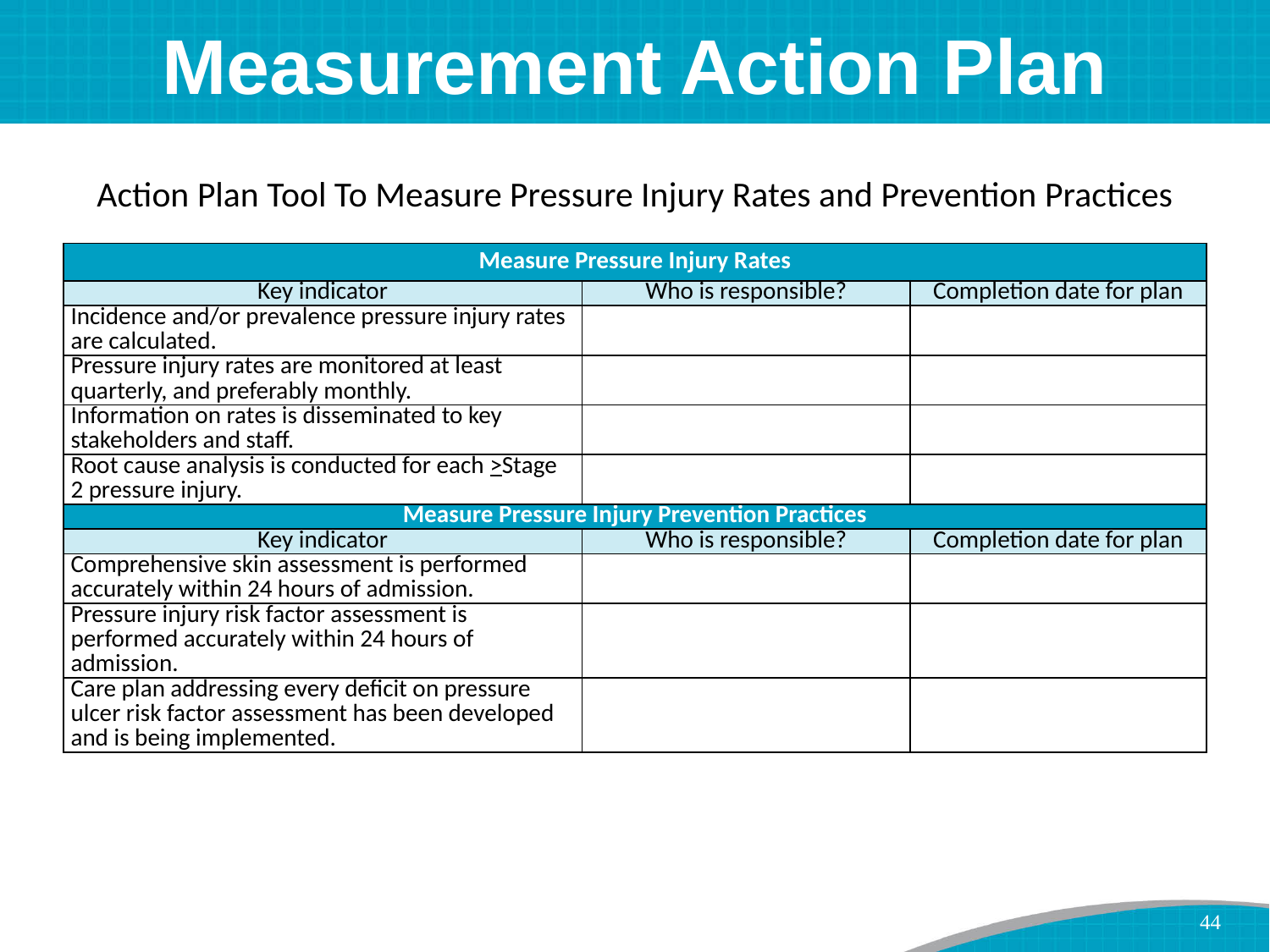

# Measurement Action Plan
Action Plan Tool To Measure Pressure Injury Rates and Prevention Practices
| Measure Pressure Injury Rates |  |  |
| --- | --- | --- |
| Key indicator | Who is responsible? | Completion date for plan |
| Incidence and/or prevalence pressure injury rates are calculated. |  |  |
| Pressure injury rates are monitored at least quarterly, and preferably monthly. |  |  |
| Information on rates is disseminated to key stakeholders and staff. |  |  |
| Root cause analysis is conducted for each >Stage 2 pressure injury. |  |  |
| Measure Pressure Injury Prevention Practices |  |  |
| Key indicator | Who is responsible? | Completion date for plan |
| Comprehensive skin assessment is performed accurately within 24 hours of admission. |  |  |
| Pressure injury risk factor assessment is performed accurately within 24 hours of admission. |  |  |
| Care plan addressing every deficit on pressure ulcer risk factor assessment has been developed and is being implemented. |  |  |
44